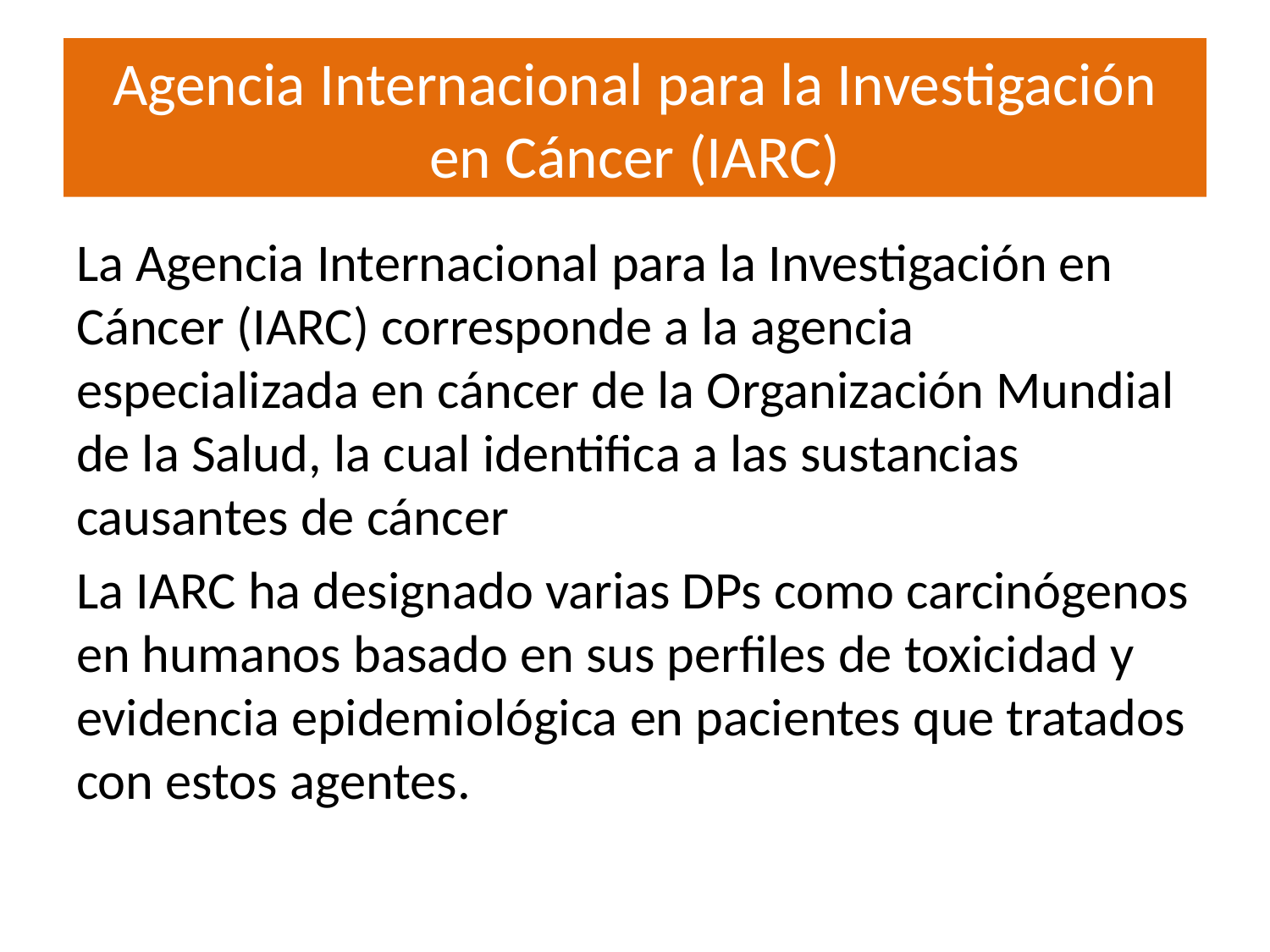

# Agencia Internacional para la Investigación en Cáncer (IARC)
La Agencia Internacional para la Investigación en Cáncer (IARC) corresponde a la agencia especializada en cáncer de la Organización Mundial de la Salud, la cual identifica a las sustancias causantes de cáncer
La IARC ha designado varias DPs como carcinógenos en humanos basado en sus perfiles de toxicidad y evidencia epidemiológica en pacientes que tratados con estos agentes.